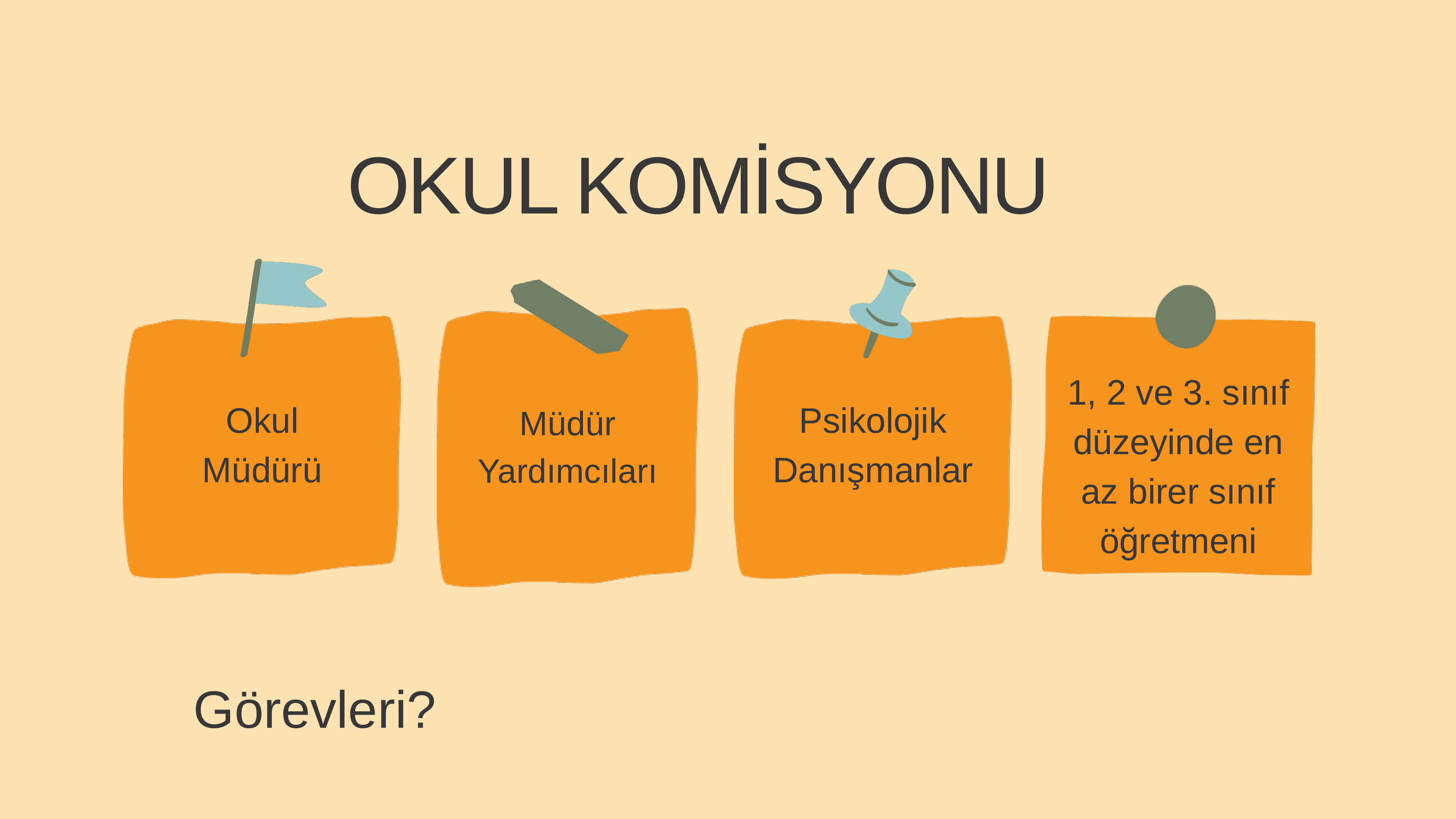

OKUL KOMİSYONU

1, 2 ve 3. sınıf düzeyinde en az birer sınıf öğretmeni
Okul Müdürü
Psikolojik Danışmanlar
Müdür Yardımcıları
Görevleri?